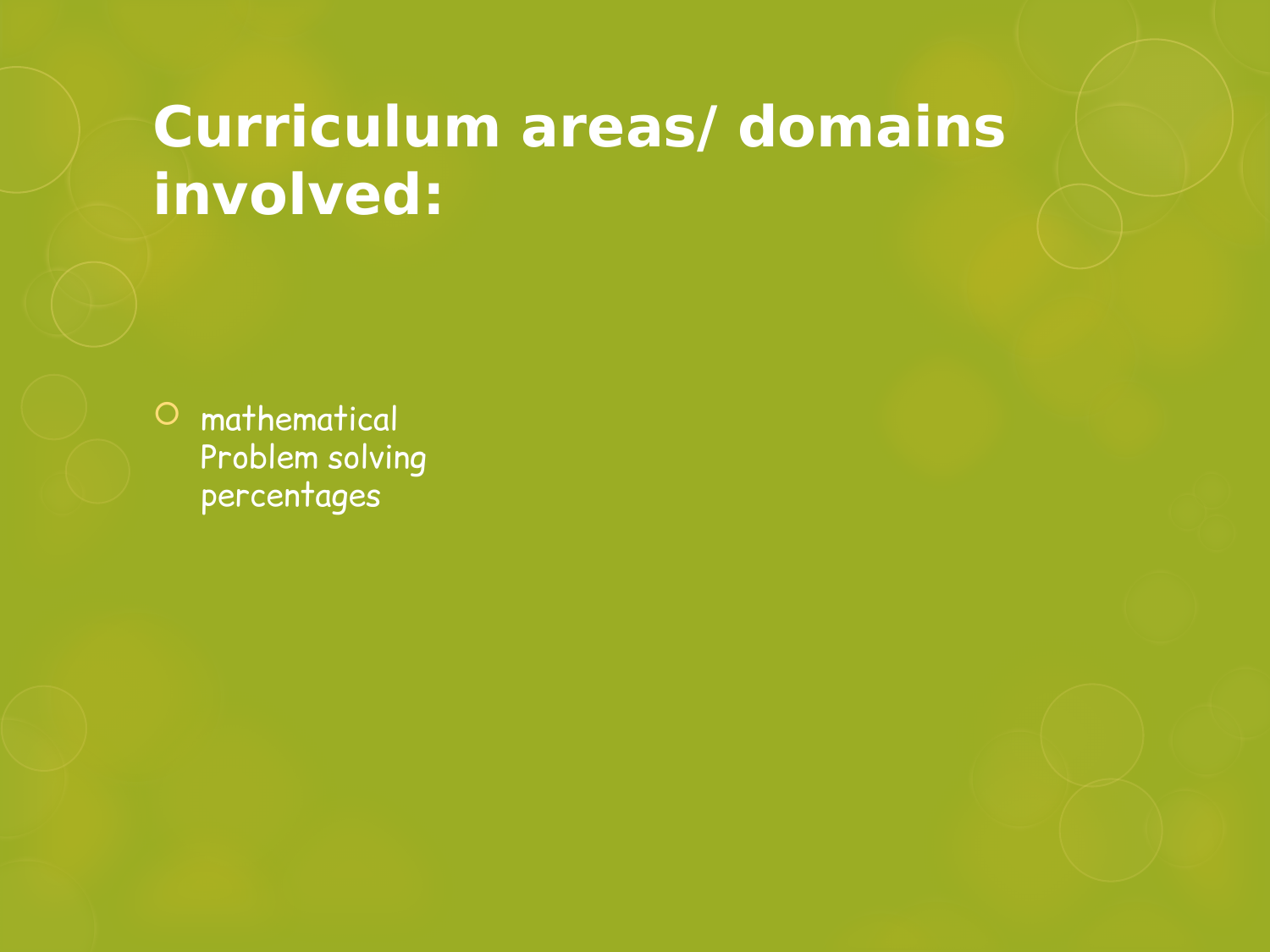

# Curriculum areas/ domains involved:
mathematical
Problem solving
percentages